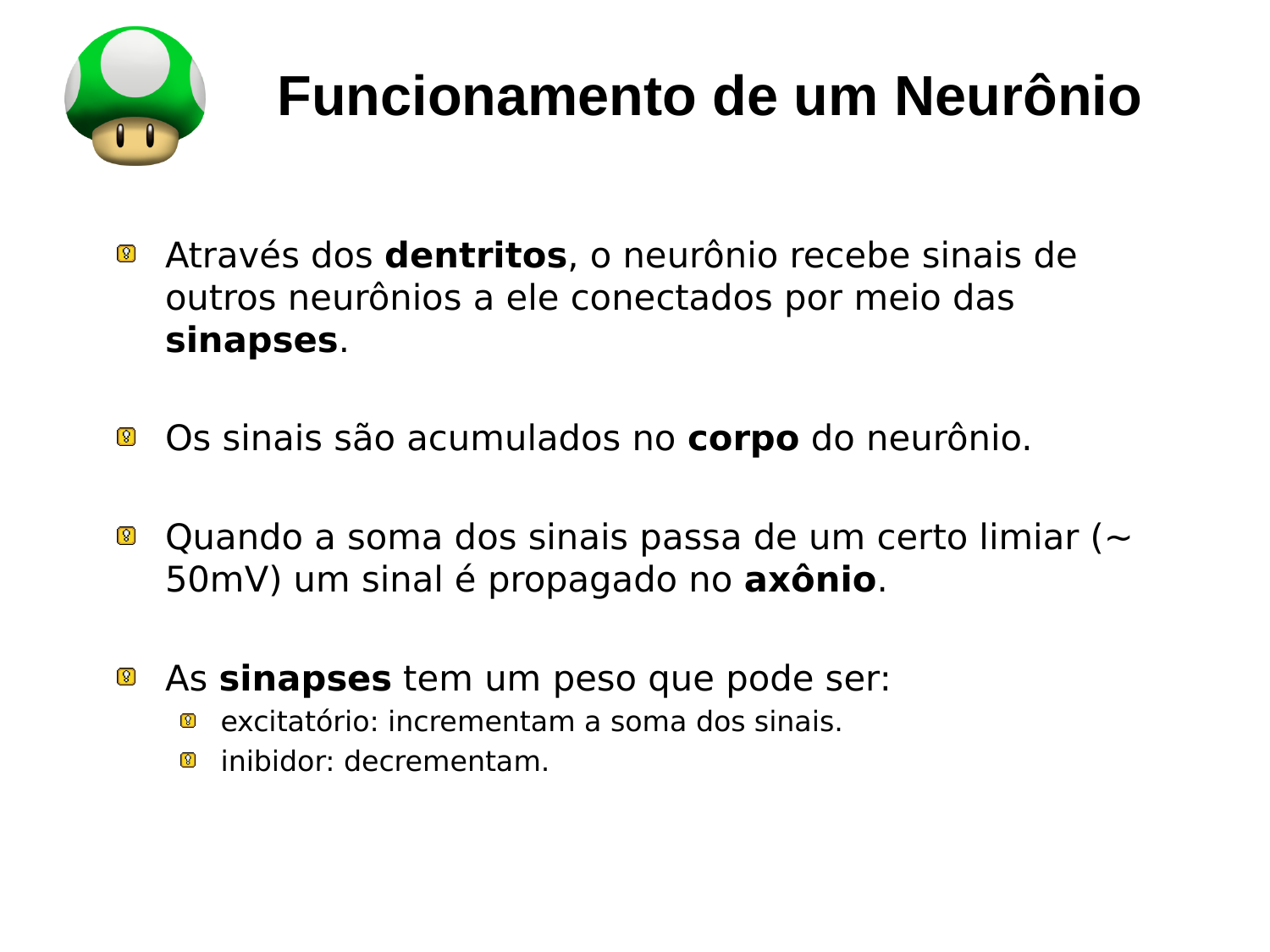

# Funcionamento de um Neurônio
Através dos dentritos, o neurônio recebe sinais de outros neurônios a ele conectados por meio das sinapses.

Os sinais são acumulados no corpo do neurônio.

Quando a soma dos sinais passa de um certo limiar (~ 50mV) um sinal é propagado no axônio.

As sinapses tem um peso que pode ser:
excitatório: incrementam a soma dos sinais.
inibidor: decrementam.